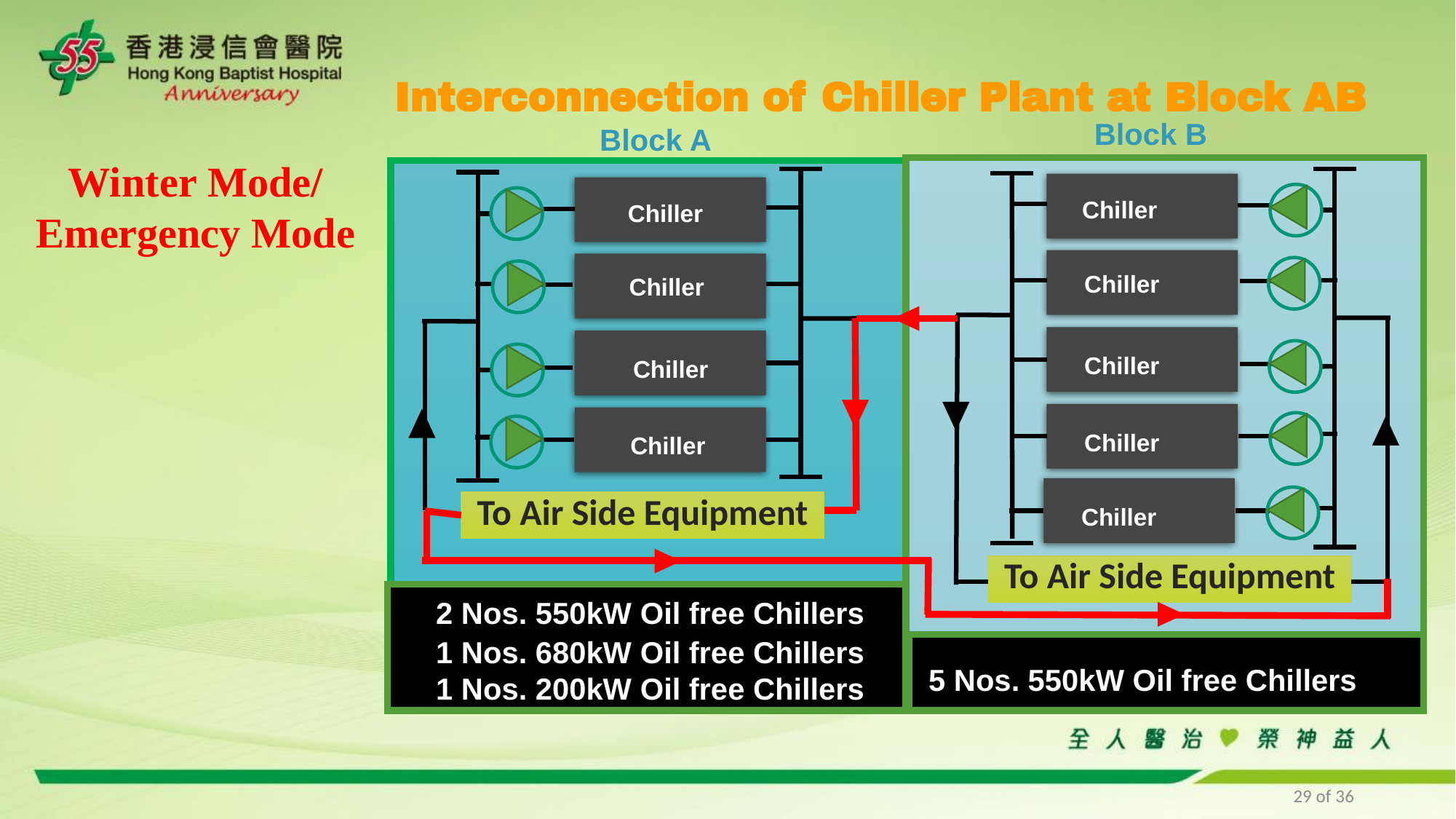

Interconnection of Chiller Plant at Block AB
Block B
Block A
Winter Mode/
Emergency Mode

Chiller

Chiller

Chiller

Chiller

Chiller
Chiller

Chiller

Chiller

Chiller
To Air Side Equipment

To Air Side Equipment

2 Nos. 550kW Oil free Chillers

1 Nos. 680kW Oil free Chillers
1 Nos. 200kW Oil free Chillers
5 Nos. 550kW Oil free Chillers

29 of 36